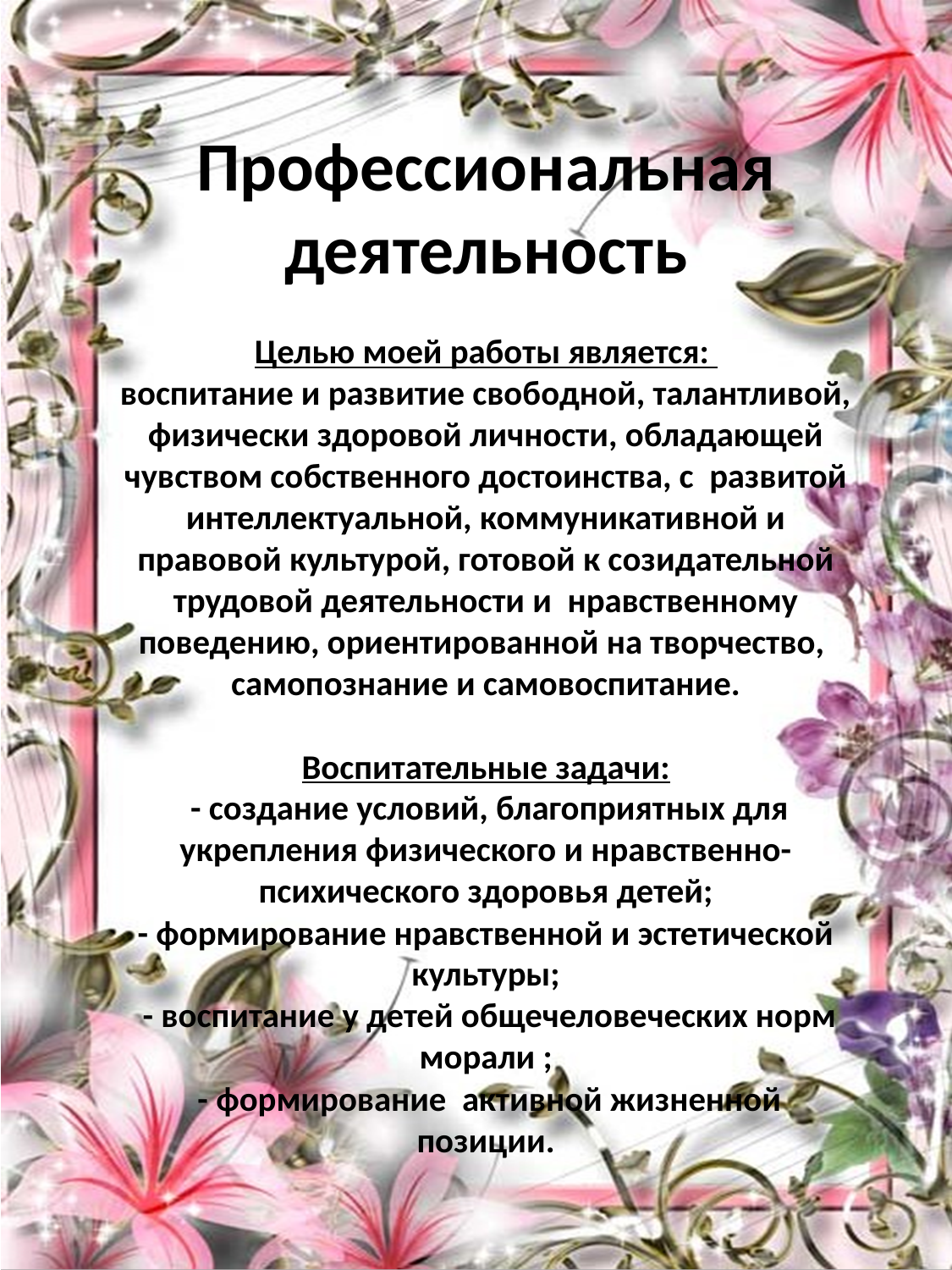

# Профессиональная деятельность Целью моей работы является: воспитание и развитие свободной, талантливой, физически здоровой личности, обладающей чувством собственного достоинства, с  развитой интеллектуальной, коммуникативной и правовой культурой, готовой к созидательной трудовой деятельности и  нравственному поведению, ориентированной на творчество, самопознание и самовоспитание. Воспитательные задачи: - создание условий, благоприятных для укрепления физического и нравственно-психического здоровья детей; - формирование нравственной и эстетической культуры; - воспитание у детей общечеловеческих норм морали ; - формирование  активной жизненной позиции.